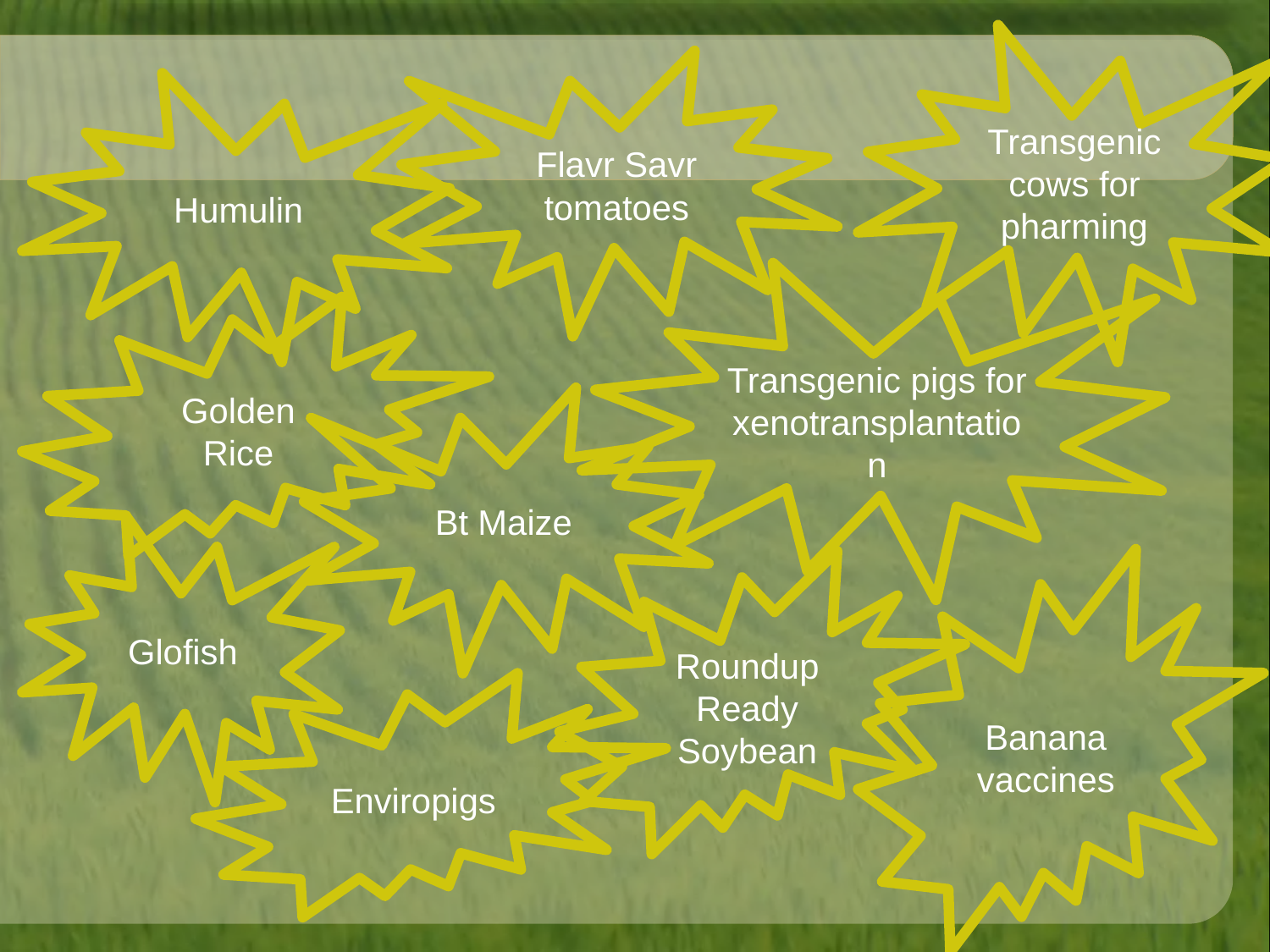

Transgenic cows for pharming
Flavr Savr tomatoes
Humulin
Transgenic pigs for xenotransplantation
Golden Rice
Bt Maize
Glofish
Banana vaccines
Roundup Ready Soybean
Enviropigs